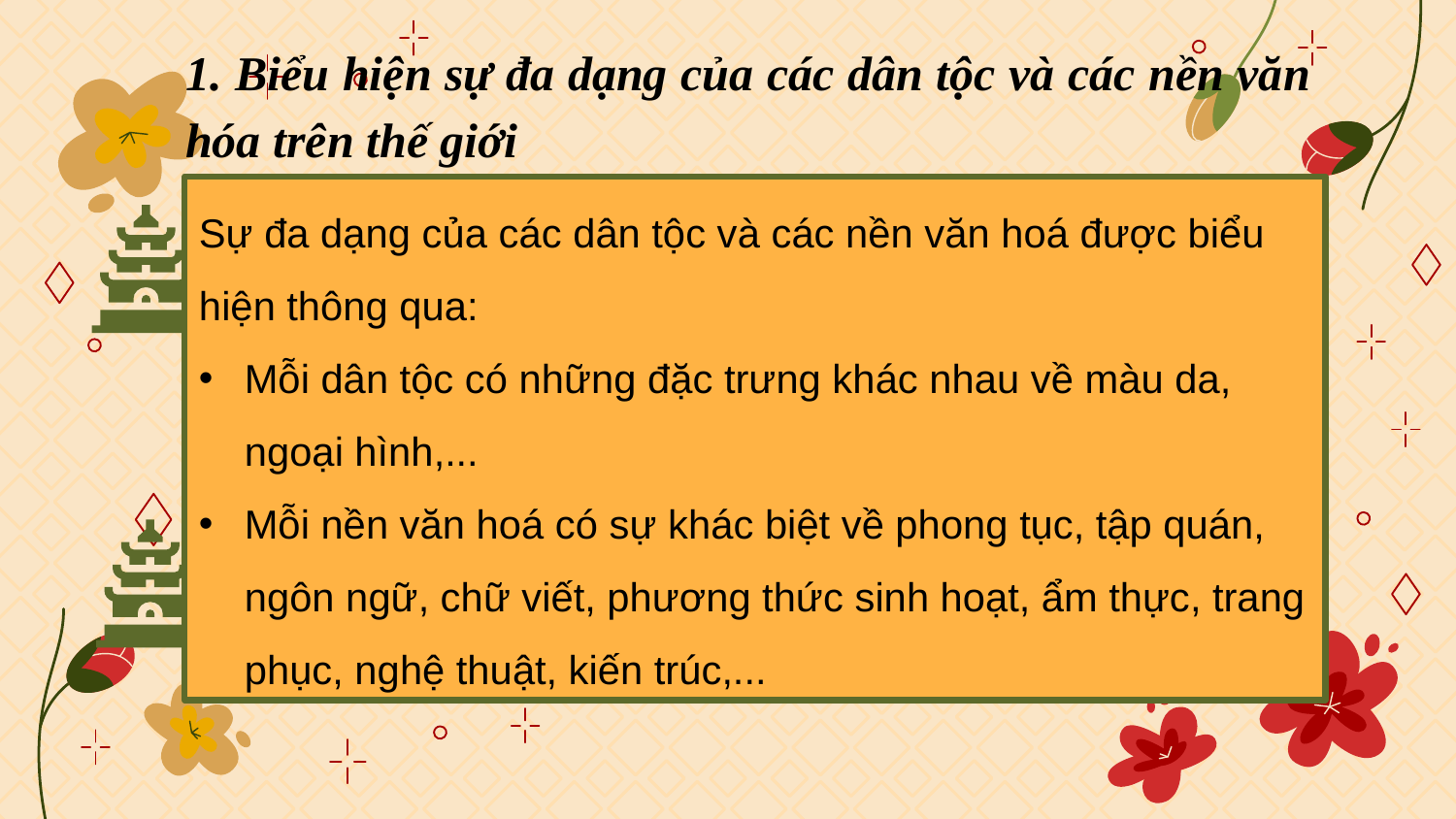

1. Biểu hiện sự đa dạng của các dân tộc và các nền văn hóa trên thế giới
Sự đa dạng của các dân tộc và các nền văn hoá được biểu hiện thông qua:
Mỗi dân tộc có những đặc trưng khác nhau về màu da, ngoại hình,...
Mỗi nền văn hoá có sự khác biệt về phong tục, tập quán, ngôn ngữ, chữ viết, phương thức sinh hoạt, ẩm thực, trang phục, nghệ thuật, kiến trúc,...